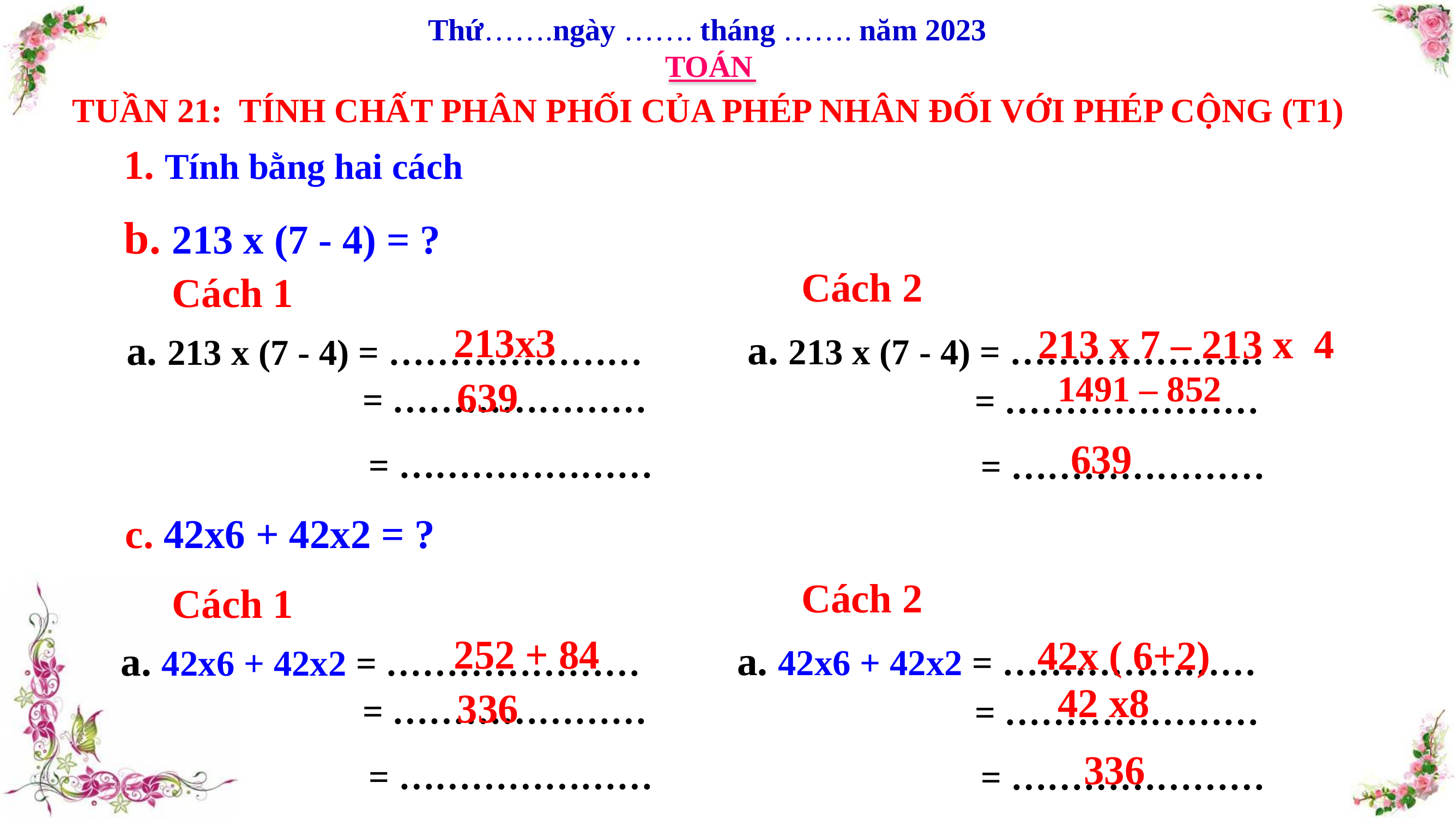

Thứ…….ngày ……. tháng ……. năm 2023
TOÁN
TUẦN 21:  TÍNH CHẤT PHÂN PHỐI CỦA PHÉP NHÂN ĐỐI VỚI PHÉP CỘNG (T1)
1. Tính bằng hai cách
b. 213 x (7 - 4) = ?
Cách 2
Cách 1
213x3
213 x 7 – 213 x  4
a. 213 x (7 - 4) = …………………
a. 213 x (7 - 4) = …………………
1491 – 852
639
= …………………
= …………………
639
= …………………
= …………………
c. 42x6 + 42x2 = ?
Cách 2
Cách 1
252 + 84
42x ( 6+2)
a. 42x6 + 42x2 = …………………
a. 42x6 + 42x2 = …………………
42 x8
336
= …………………
= …………………
336
= …………………
= …………………